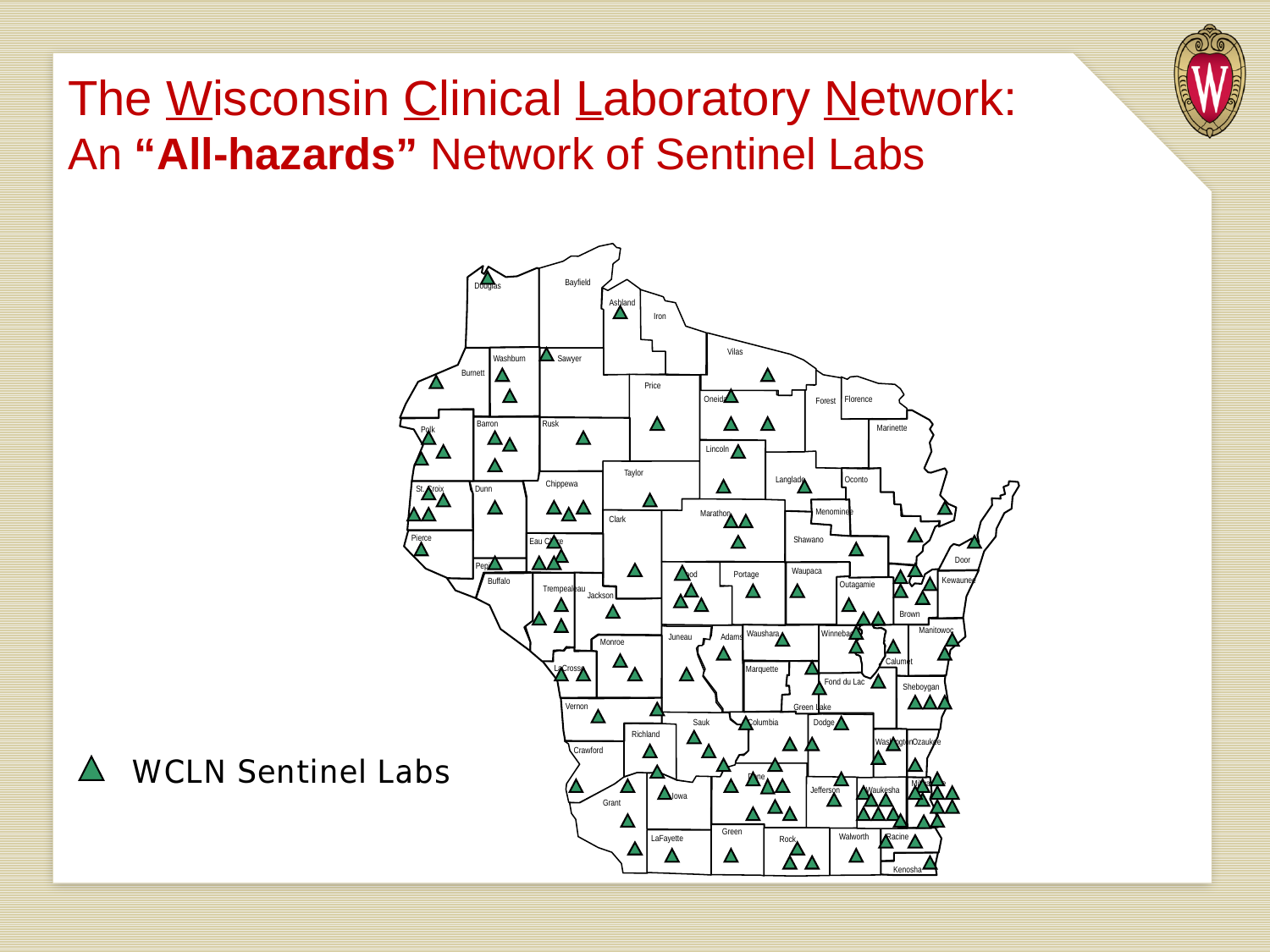

# The Wisconsin Clinical Laboratory Network: An “All-hazards” Network of Sentinel Labs

Bayfield
Douglas

Ashland
Iron

Vilas

Washburn

Sawyer
Burnett

Price

Florence
Oneida

Forest

Barron
Rusk

Marinette
Polk

Lincoln

Taylor

Langlade
Oconto

Chippewa
Dunn
St. Croix

Menominee

Marathon

Clark

Pierce
Shawano

Eau Claire

Door

Pepin

Waupaca

Wood
Portage

Kewaunee
Buffalo

Outagamie
Trempealeau

Jackson

Brown

Manitowoc
Waushara
Winnebago

Juneau
Adams

Monroe

Calumet

LaCrosse
Marquette

Fond du Lac

Sheboygan

Vernon
Green Lake

Sauk
Columbia
Dodge

Richland

Washington
Ozaukee

Crawford

Dane

Milwaukee

Jefferson
Waukesha

Iowa

Grant

Green

Walworth
Racine
LaFayette

Rock

Kenosha

WCLN Sentinel Labs